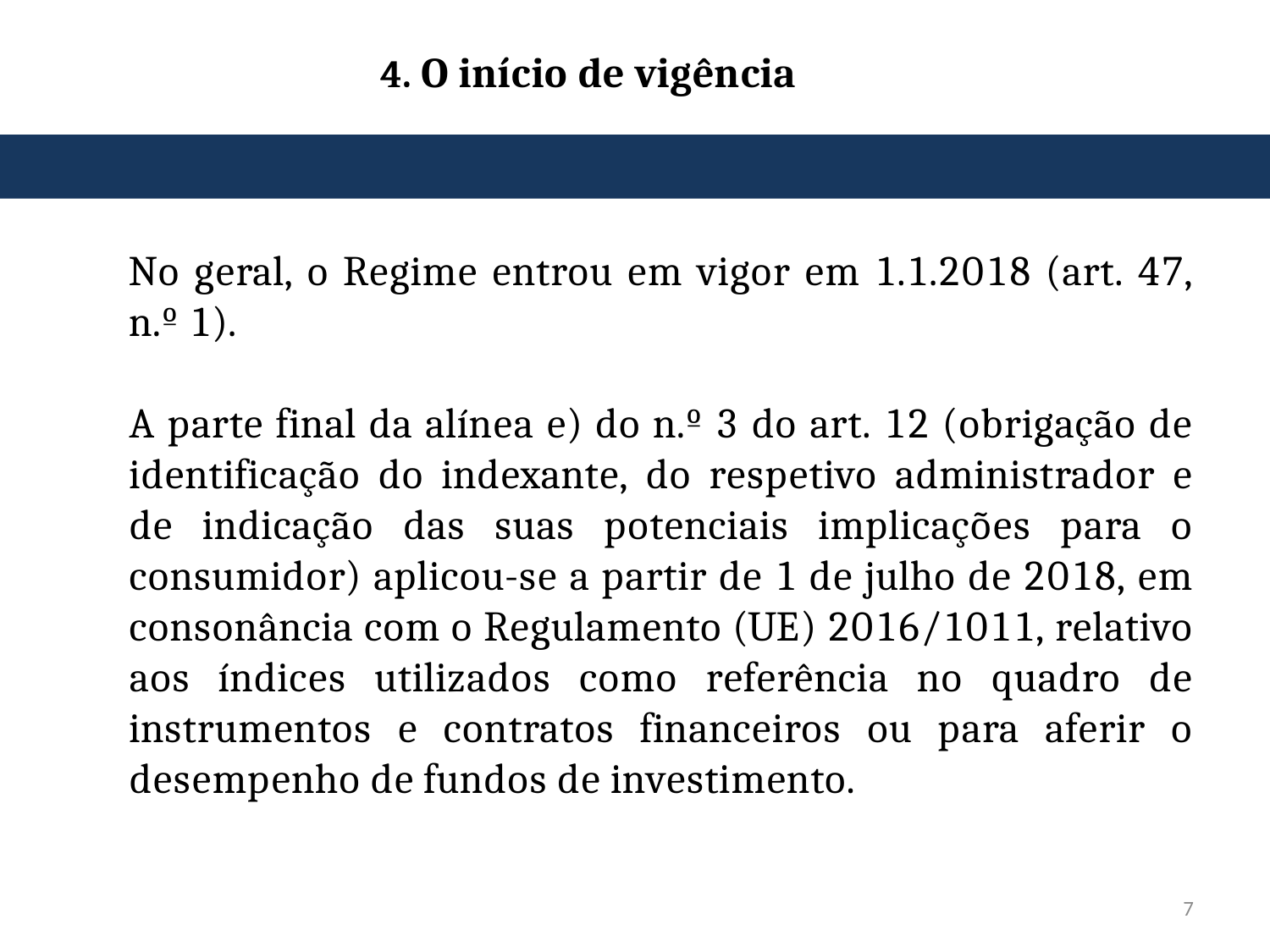

4. O início de vigência

No geral, o Regime entrou em vigor em 1.1.2018 (art. 47, n.º 1).

A parte final da alínea e) do n.º 3 do art. 12 (obrigação de identificação do indexante, do respetivo administrador e de indicação das suas potenciais implicações para o consumidor) aplicou-se a partir de 1 de julho de 2018, em consonância com o Regulamento (UE) 2016/1011, relativo aos índices utilizados como referência no quadro de instrumentos e contratos financeiros ou para aferir o desempenho de fundos de investimento.

7